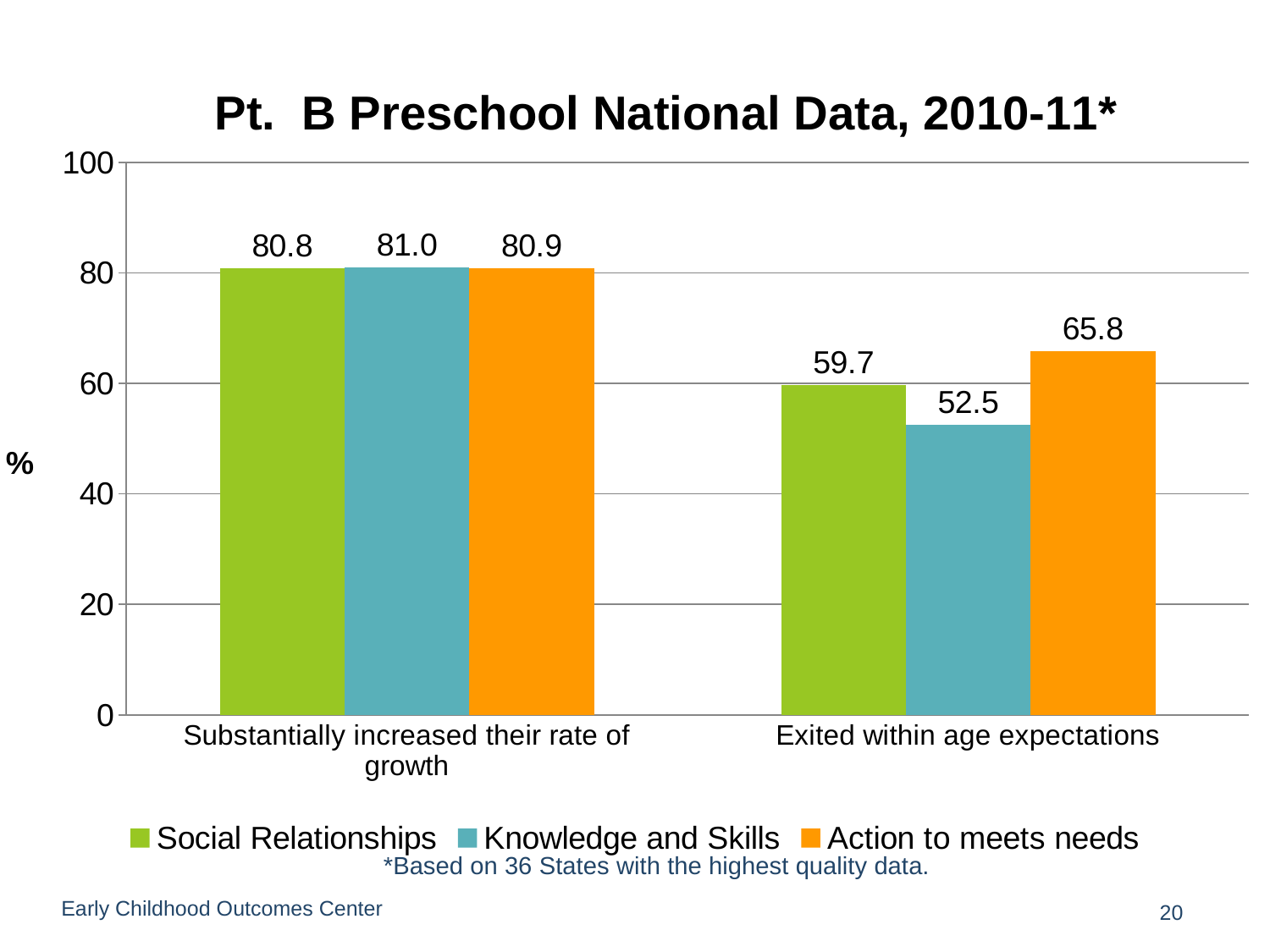

### Chart: Pt.  B Preschool National Data, 2010-11*

| Category | Social Relationships | Knowledge and Skills | Action to meets needs |
|---|---|---|---|
| Substantially increased their rate of growth | 80.84590352673358 | 81.0122718191042 | 80.87522065347392 |
| Exited within age expectations | 59.74968540471474 | 52.54918549398451 | 65.77806889045202 |
*Based on 36 States with the highest quality data.
Early Childhood Outcomes Center
20